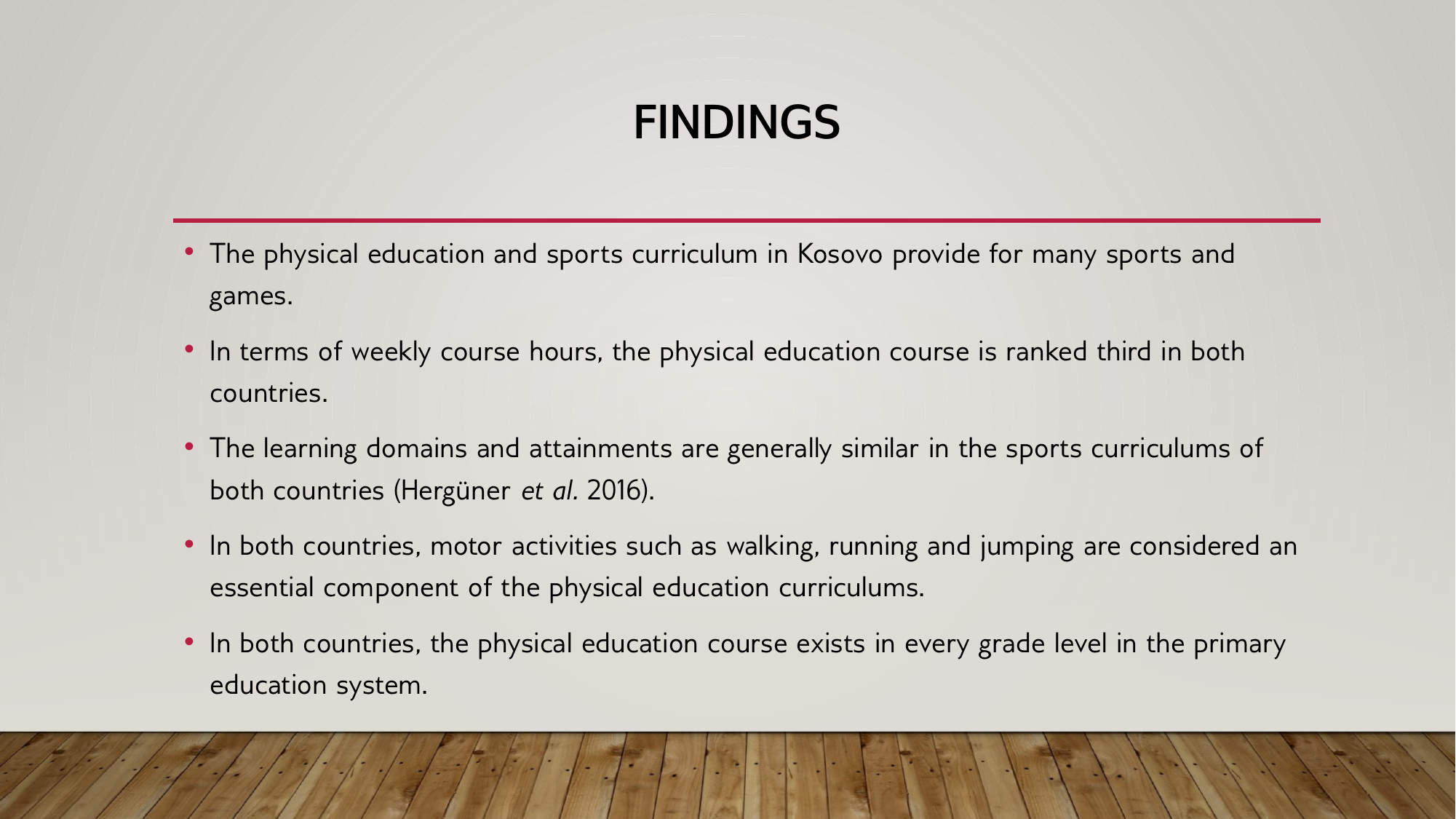

# Findings
The physical education and sports curriculum in Kosovo provide for many sports and games.
In terms of weekly course hours, the physical education course is ranked third in both countries.
The learning domains and attainments are generally similar in the sports curriculums of both countries (Hergüner et al. 2016).
In both countries, motor activities such as walking, running and jumping are considered an essential component of the physical education curriculums.
In both countries, the physical education course exists in every grade level in the primary education system.